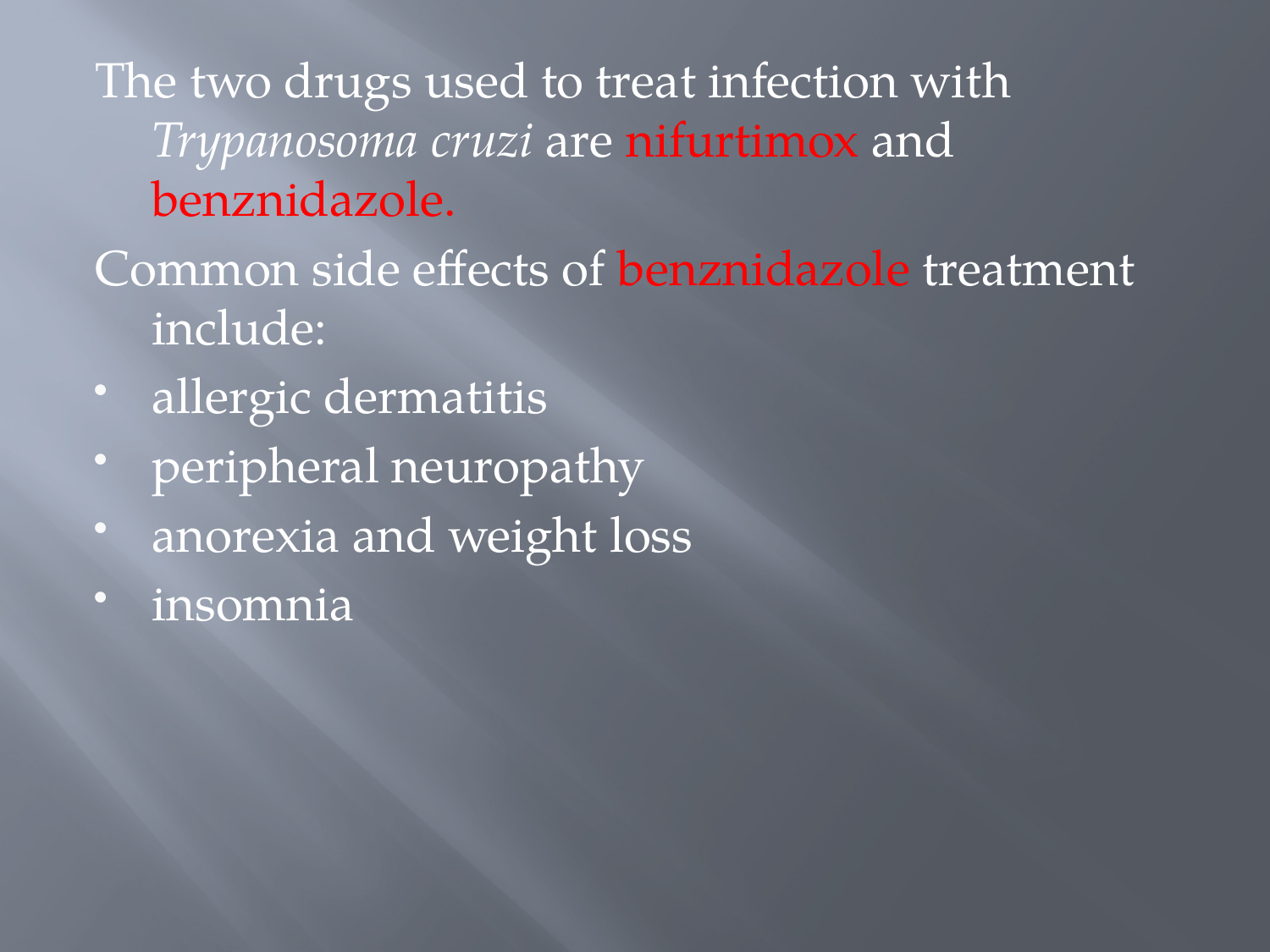

#
The two drugs used to treat infection with Trypanosoma cruzi are nifurtimox and benznidazole.
Common side effects of benznidazole treatment include:
allergic dermatitis
peripheral neuropathy
anorexia and weight loss
insomnia